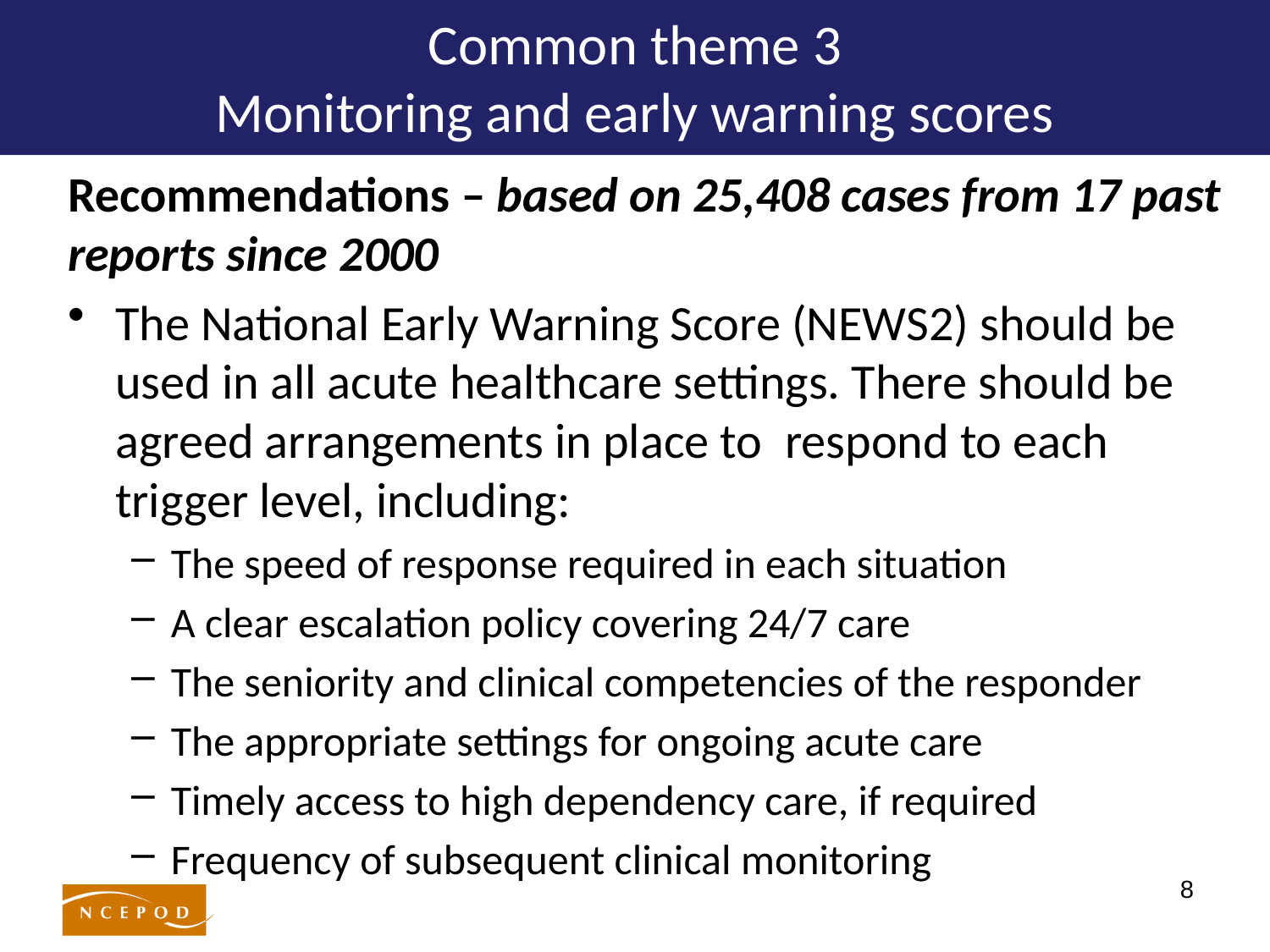

# Common theme 3 Monitoring and early warning scores
Recommendations – based on 25,408 cases from 17 past reports since 2000
The National Early Warning Score (NEWS2) should be used in all acute healthcare settings. There should be agreed arrangements in place to  respond to each trigger level, including:
The speed of response required in each situation
A clear escalation policy covering 24/7 care
The seniority and clinical competencies of the responder
The appropriate settings for ongoing acute care
Timely access to high dependency care, if required
Frequency of subsequent clinical monitoring
8